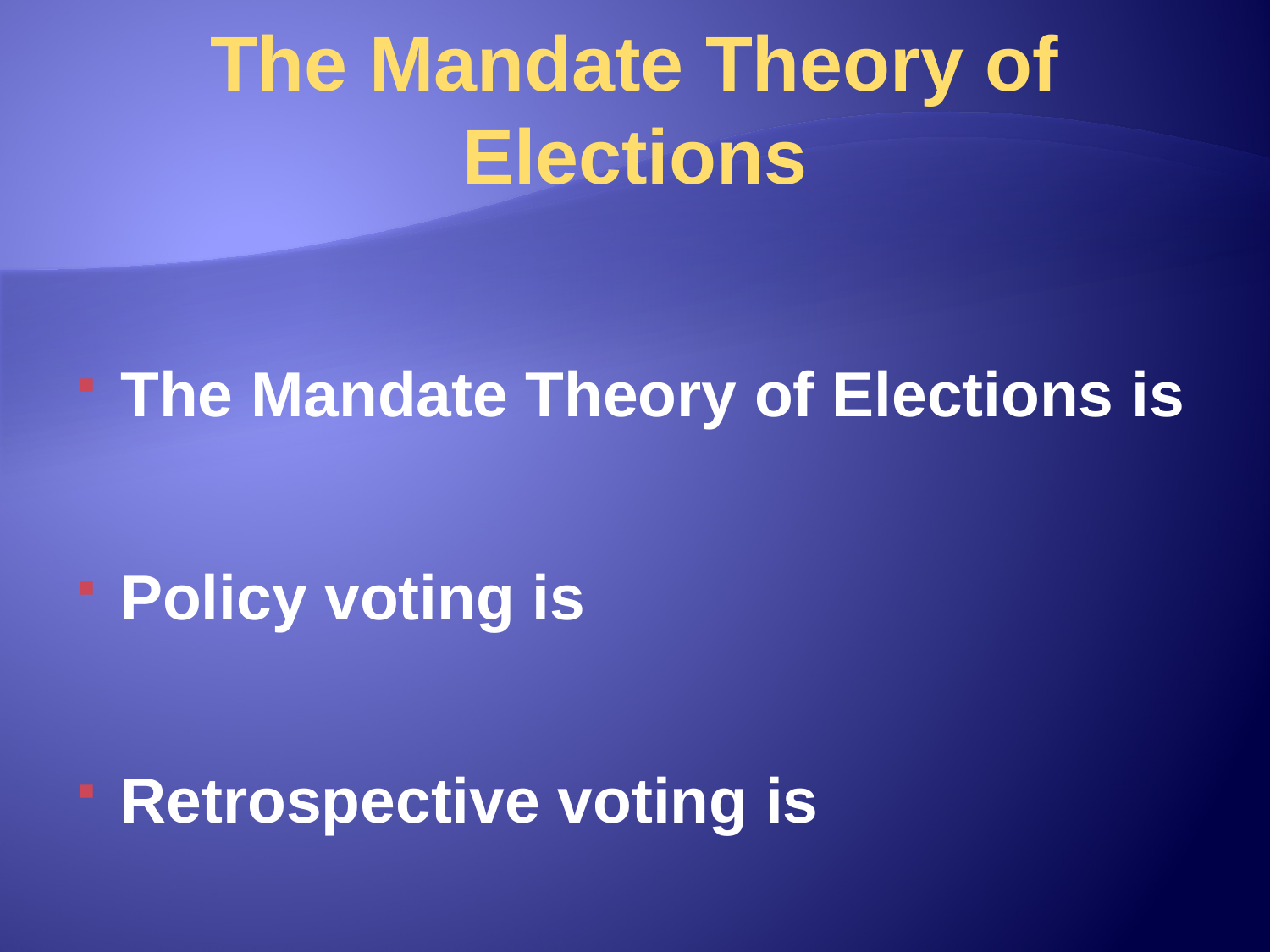

# The Mandate Theory of Elections
The Mandate Theory of Elections is
Policy voting is
Retrospective voting is